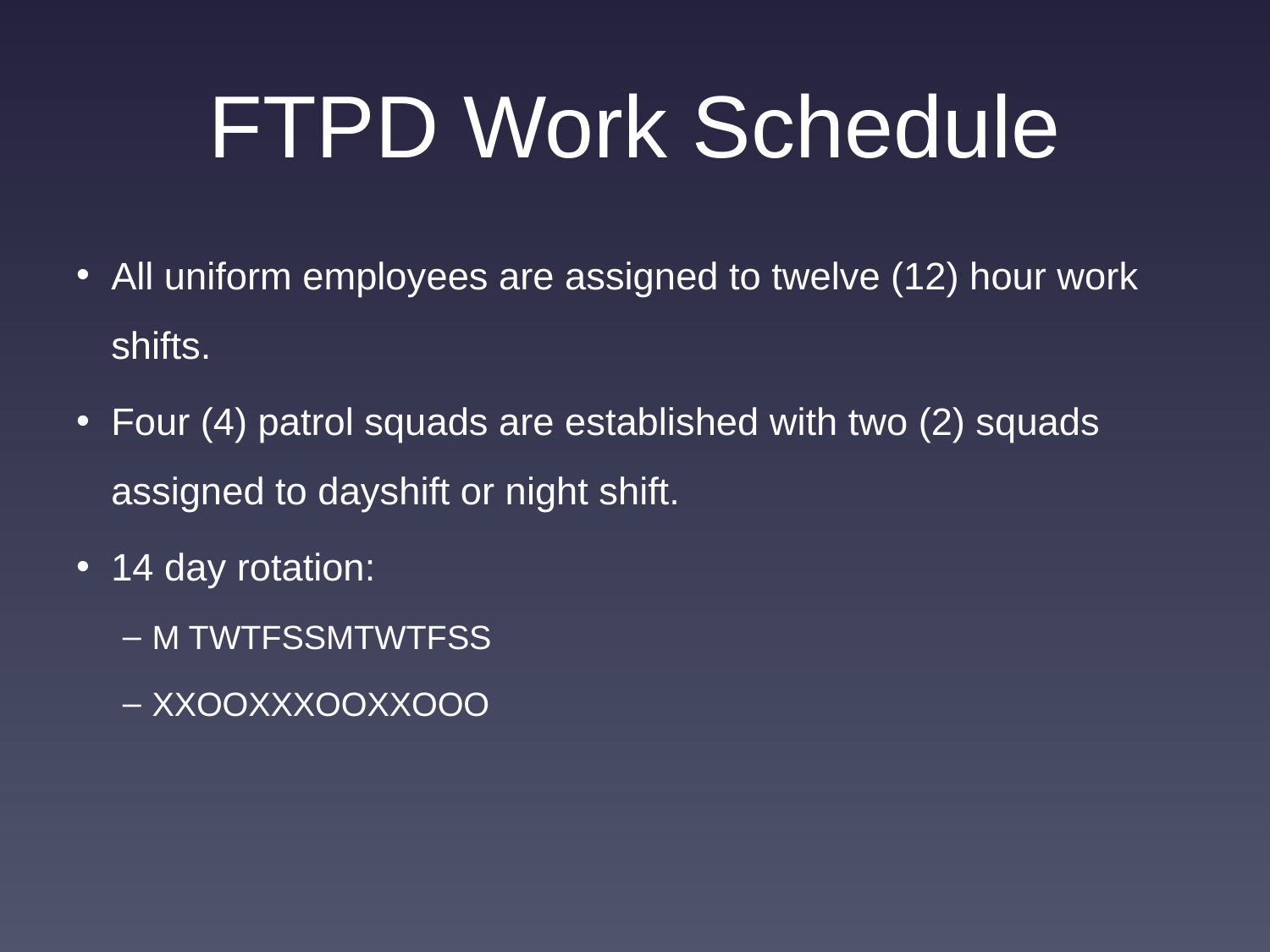

# FTPD Work Schedule
All uniform employees are assigned to twelve (12) hour work shifts.
Four (4) patrol squads are established with two (2) squads assigned to dayshift or night shift.
14 day rotation:
M TWTFSSMTWTFSS
XXOOXXXOOXXOOO